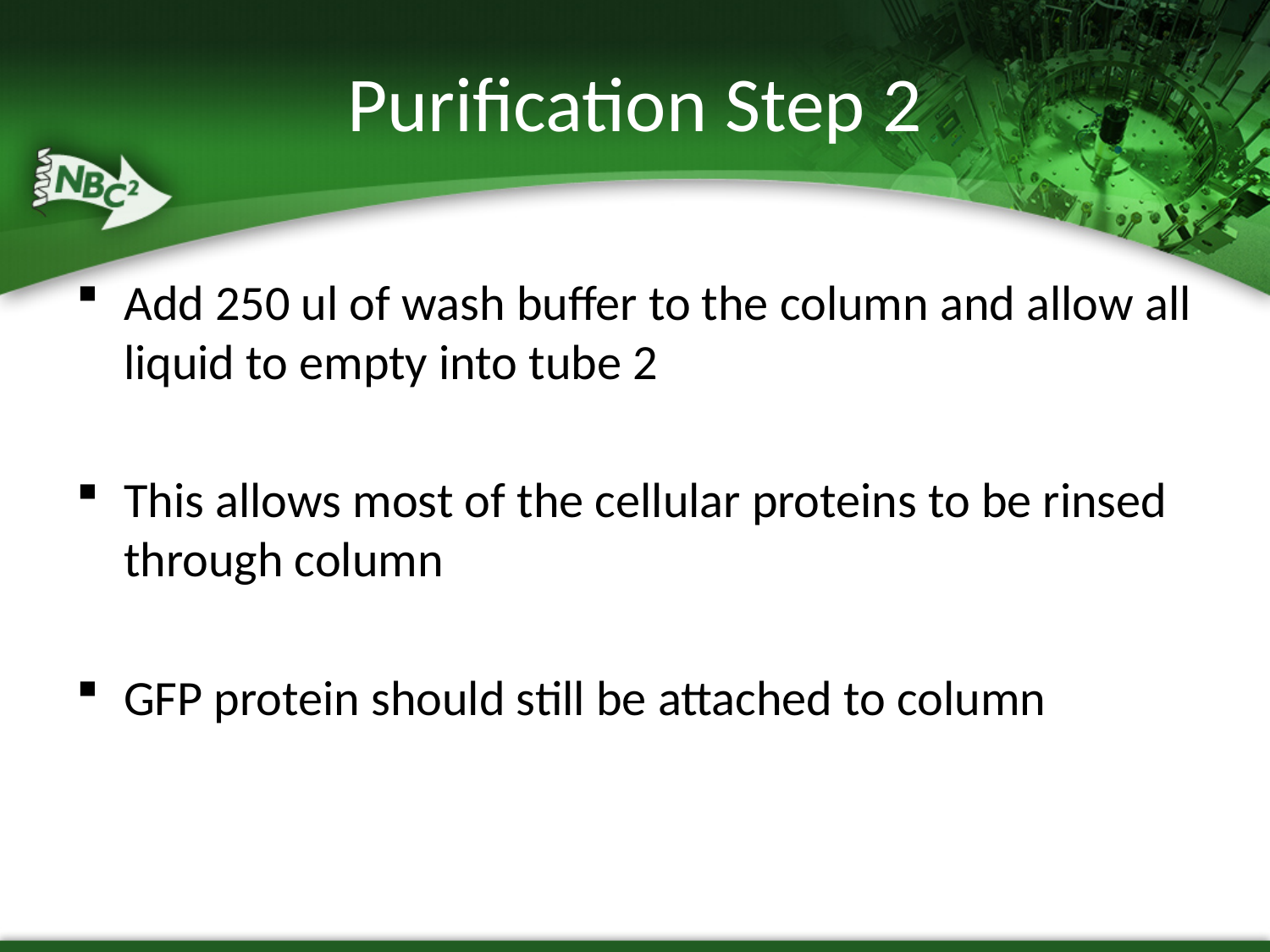

# Purification Step 2
Add 250 ul of wash buffer to the column and allow all liquid to empty into tube 2

This allows most of the cellular proteins to be rinsed through column

GFP protein should still be attached to column